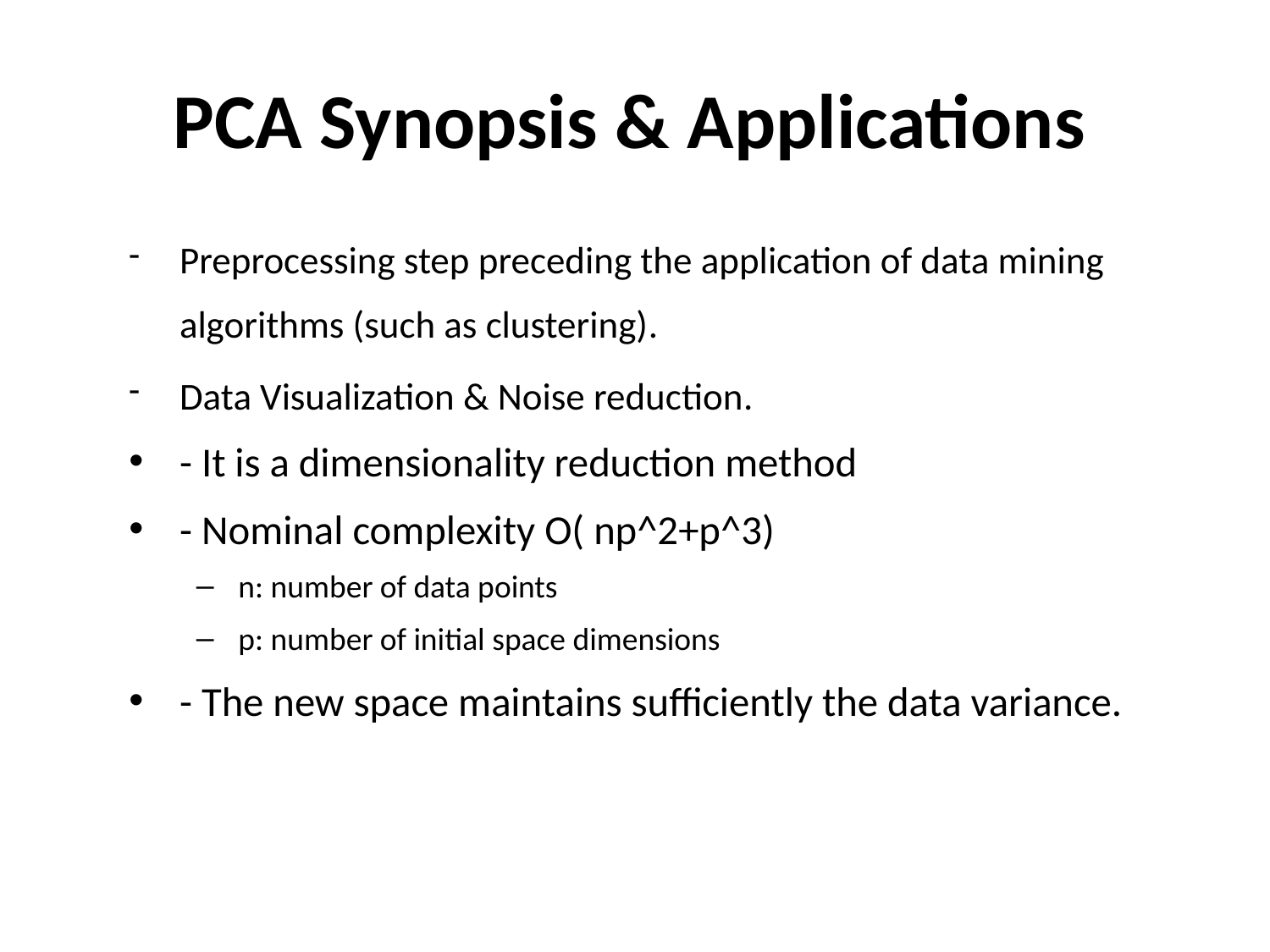

# PCA Synopsis & Applications
Preprocessing step preceding the application of data mining algorithms (such as clustering).
Data Visualization & Noise reduction.
- It is a dimensionality reduction method
- Nominal complexity Ο( np^2+p^3)
n: number of data points
p: number of initial space dimensions
- The new space maintains sufficiently the data variance.